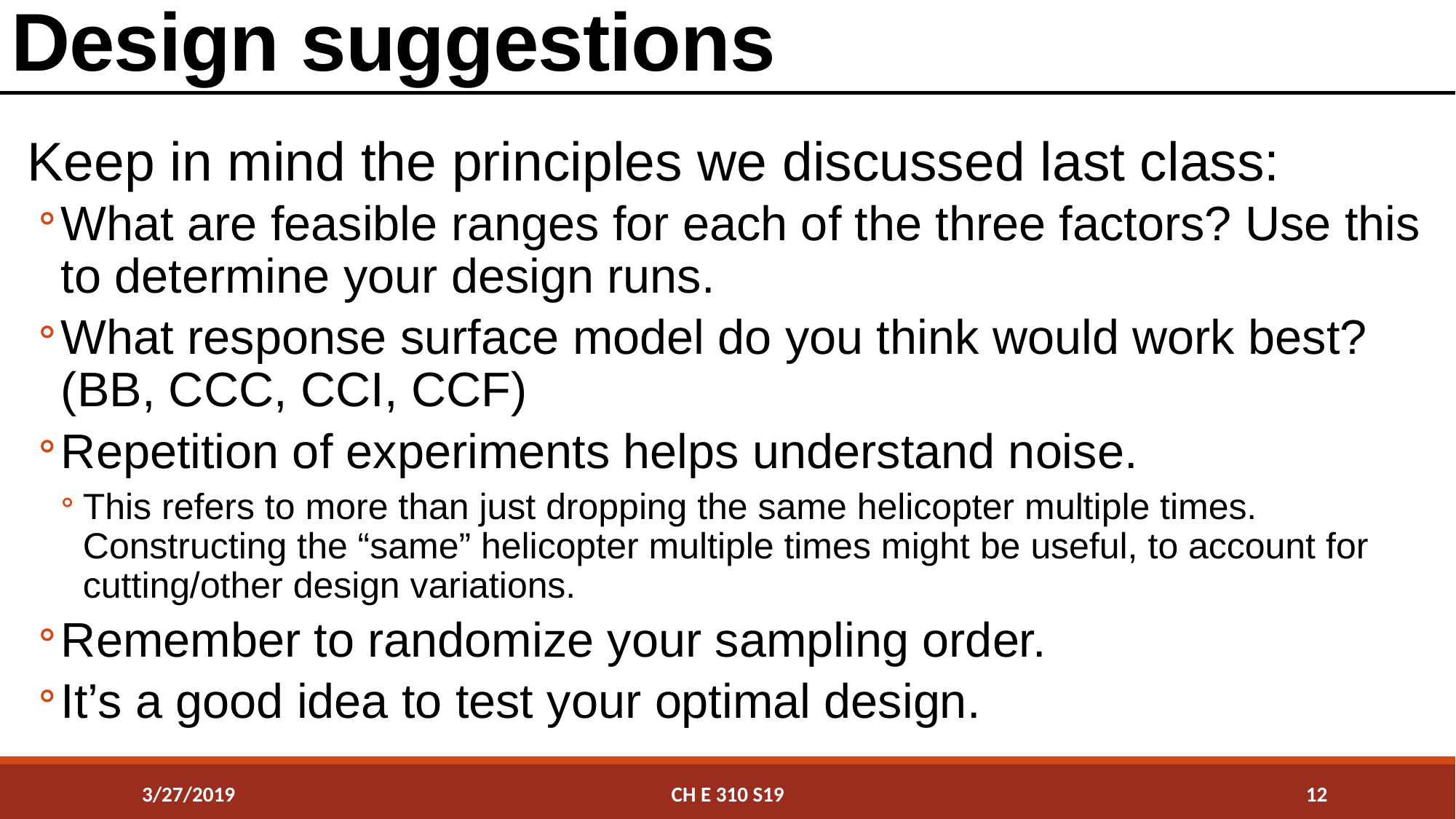

# Design suggestions
Keep in mind the principles we discussed last class:
What are feasible ranges for each of the three factors? Use this to determine your design runs.
What response surface model do you think would work best? (BB, CCC, CCI, CCF)
Repetition of experiments helps understand noise.
This refers to more than just dropping the same helicopter multiple times. Constructing the “same” helicopter multiple times might be useful, to account for cutting/other design variations.
Remember to randomize your sampling order.
It’s a good idea to test your optimal design.

3/27/2019
CH E 310 S19
12